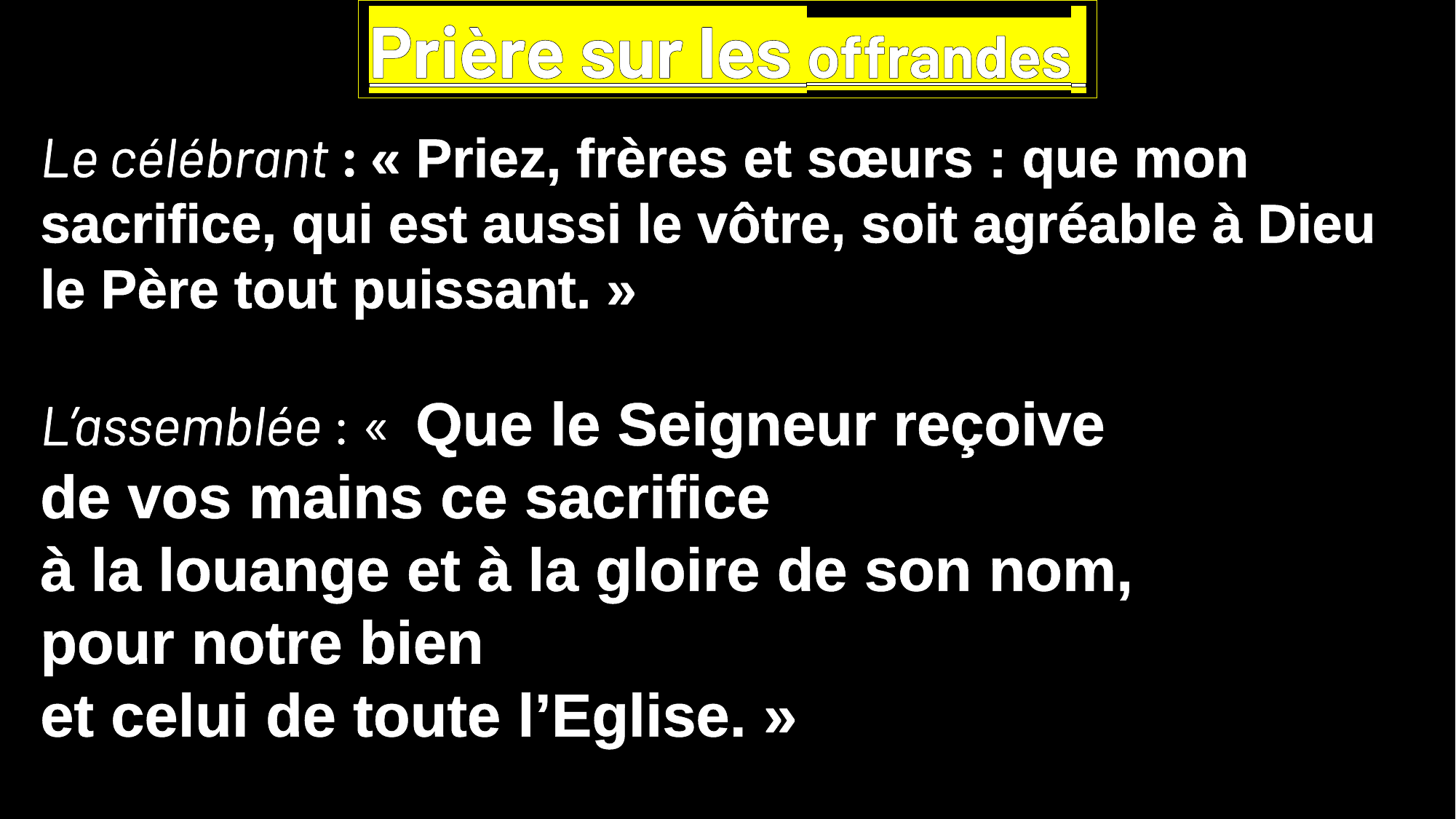

Prière sur les offrandes
Le célébrant : « Priez, frères et sœurs : que mon sacrifice, qui est aussi le vôtre, soit agréable à Dieu le Père tout puissant. »

L’assemblée : «  Que le Seigneur reçoive
de vos mains ce sacrifice
à la louange et à la gloire de son nom,
pour notre bien
et celui de toute l’Eglise. »